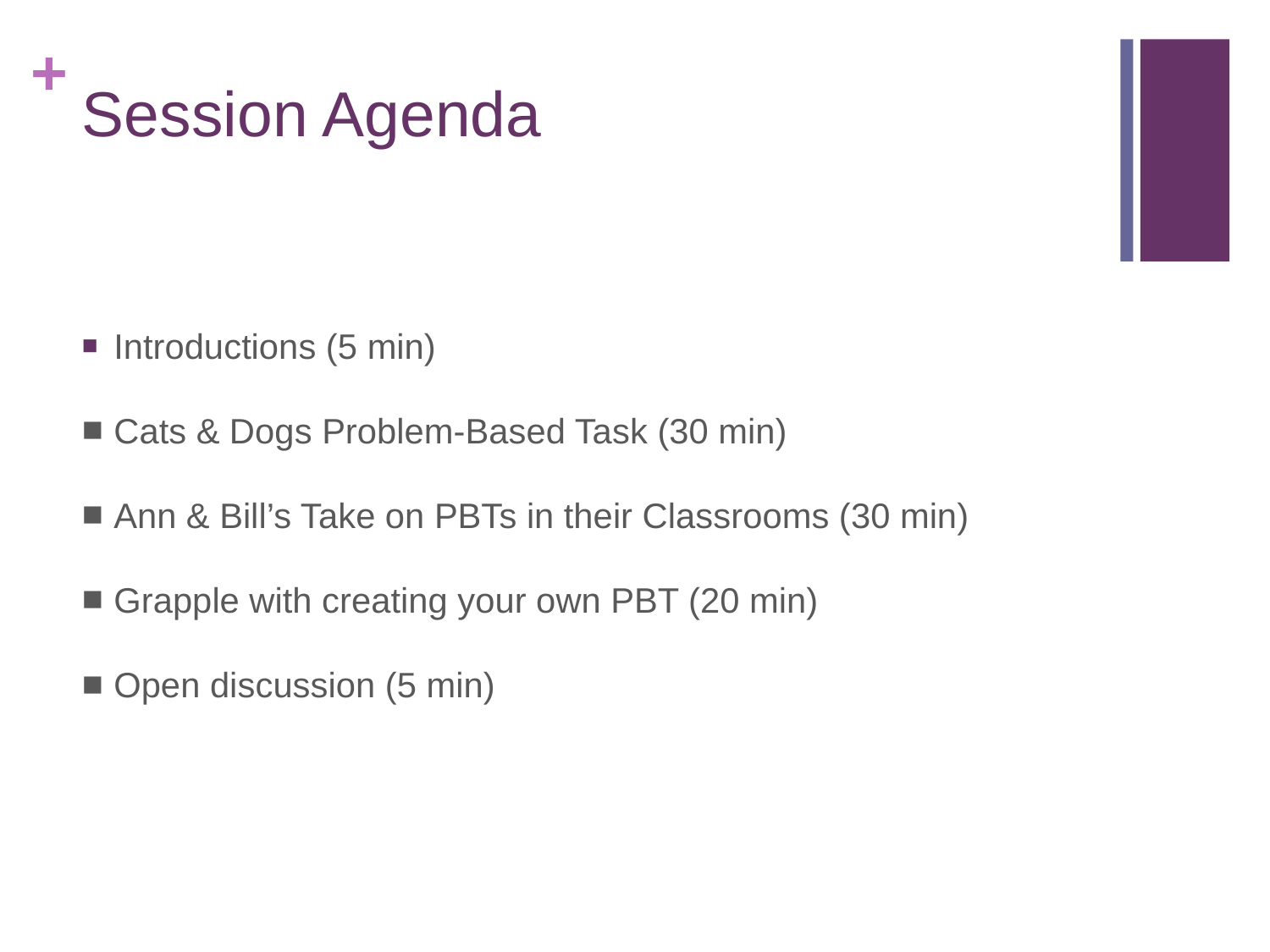

# Session Agenda
Introductions (5 min)
Cats & Dogs Problem-Based Task (30 min)
Ann & Bill’s Take on PBTs in their Classrooms (30 min)
Grapple with creating your own PBT (20 min)
Open discussion (5 min)